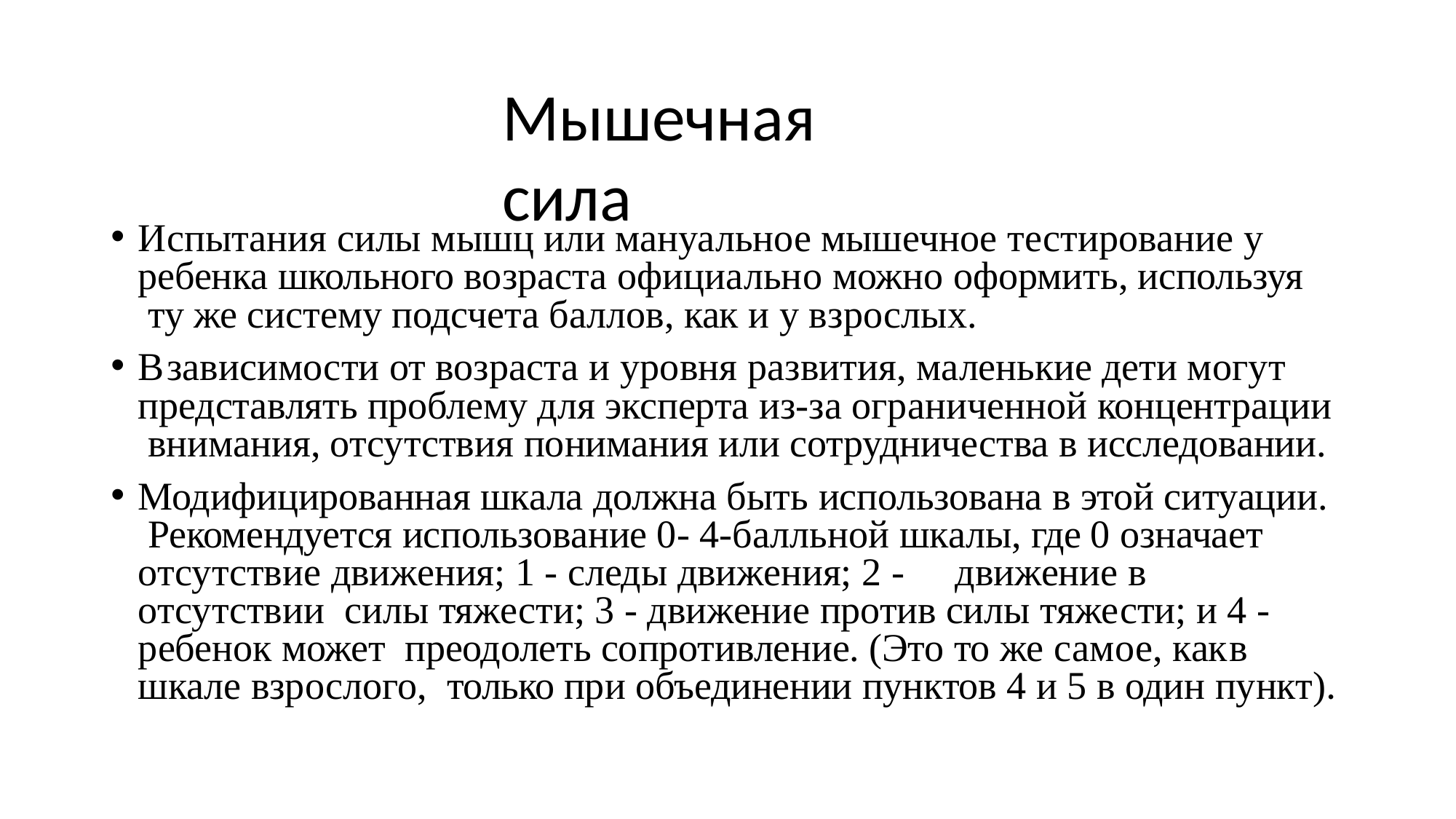

# Мышечная сила
Испытания силы мышц или мануальное мышечное тестирование у  ребенка школьного возраста официально можно оформить, используя  ту же систему подсчета баллов, как и у взрослых.
В	зависимости от возраста и уровня развития, маленькие дети могут  представлять проблему для эксперта из-за ограниченной концентрации  внимания, отсутствия понимания или сотрудничества в исследовании.
Модифицированная шкала должна быть использована в этой ситуации.  Рекомендуется использование 0- 4-балльной шкалы, где 0 означает  отсутствие движения; 1 - следы движения; 2 -	движение в отсутствии  силы тяжести; 3 - движение против силы тяжести; и 4 - ребенок может  преодолеть сопротивление. (Это то же самое, как	в шкале взрослого,  только при объединении пунктов 4 и 5 в один пункт).